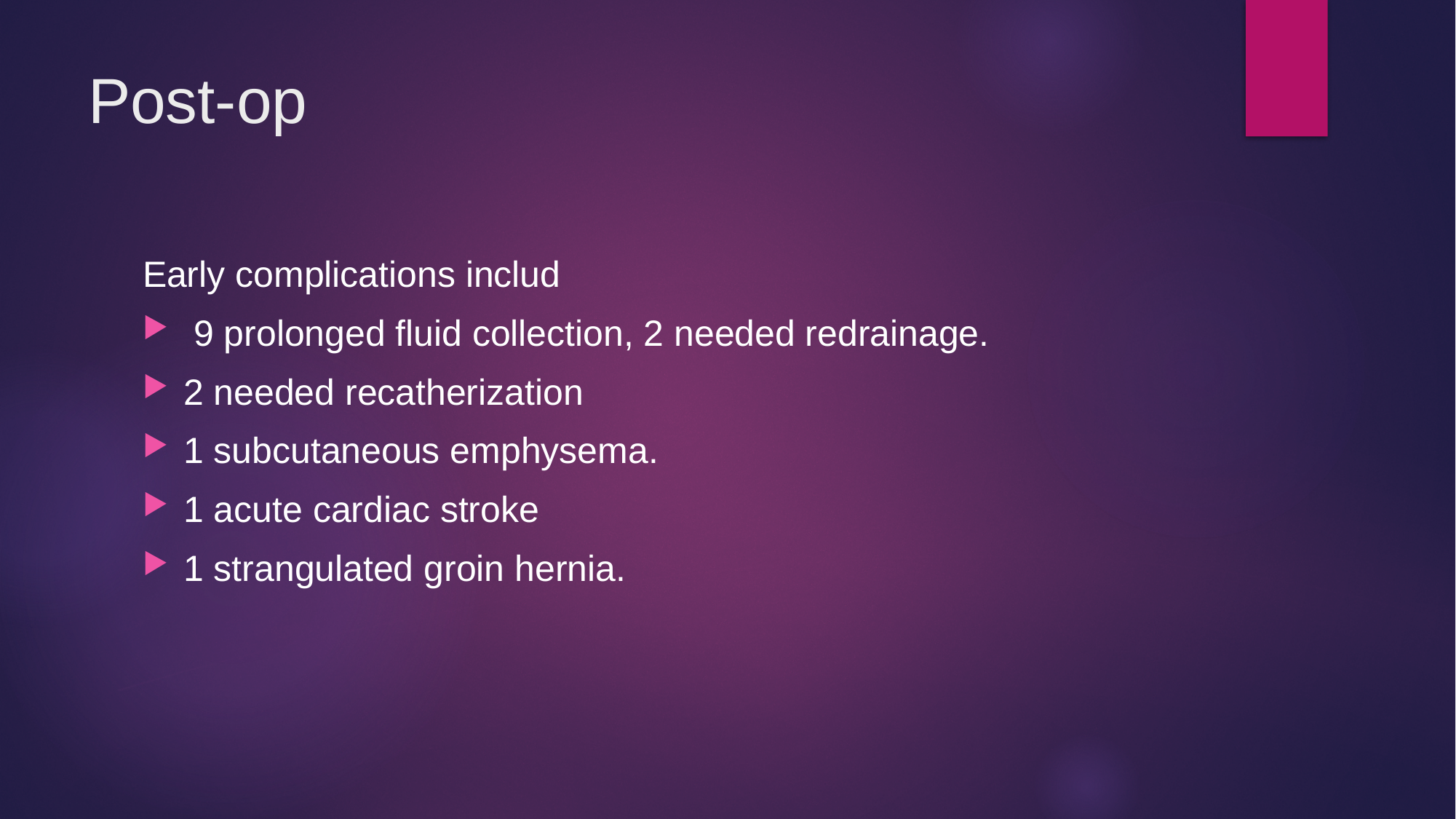

# Post-op
Early complications includ
 9 prolonged fluid collection, 2 needed redrainage.
2 needed recatherization
1 subcutaneous emphysema.
1 acute cardiac stroke
1 strangulated groin hernia.